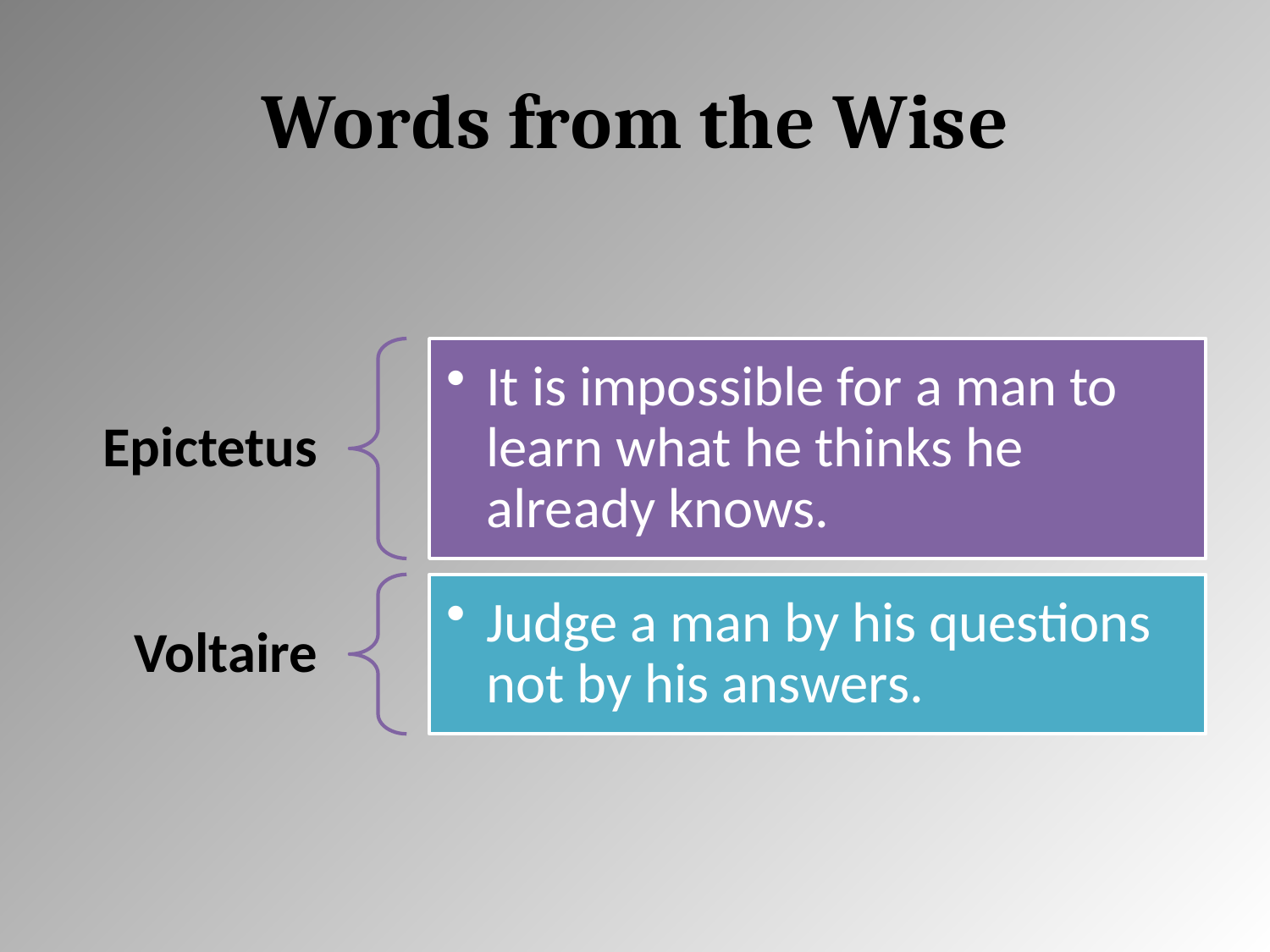

# Words from the Wise
Epictetus
It is impossible for a man to learn what he thinks he already knows.
Voltaire
Judge a man by his questions not by his answers.